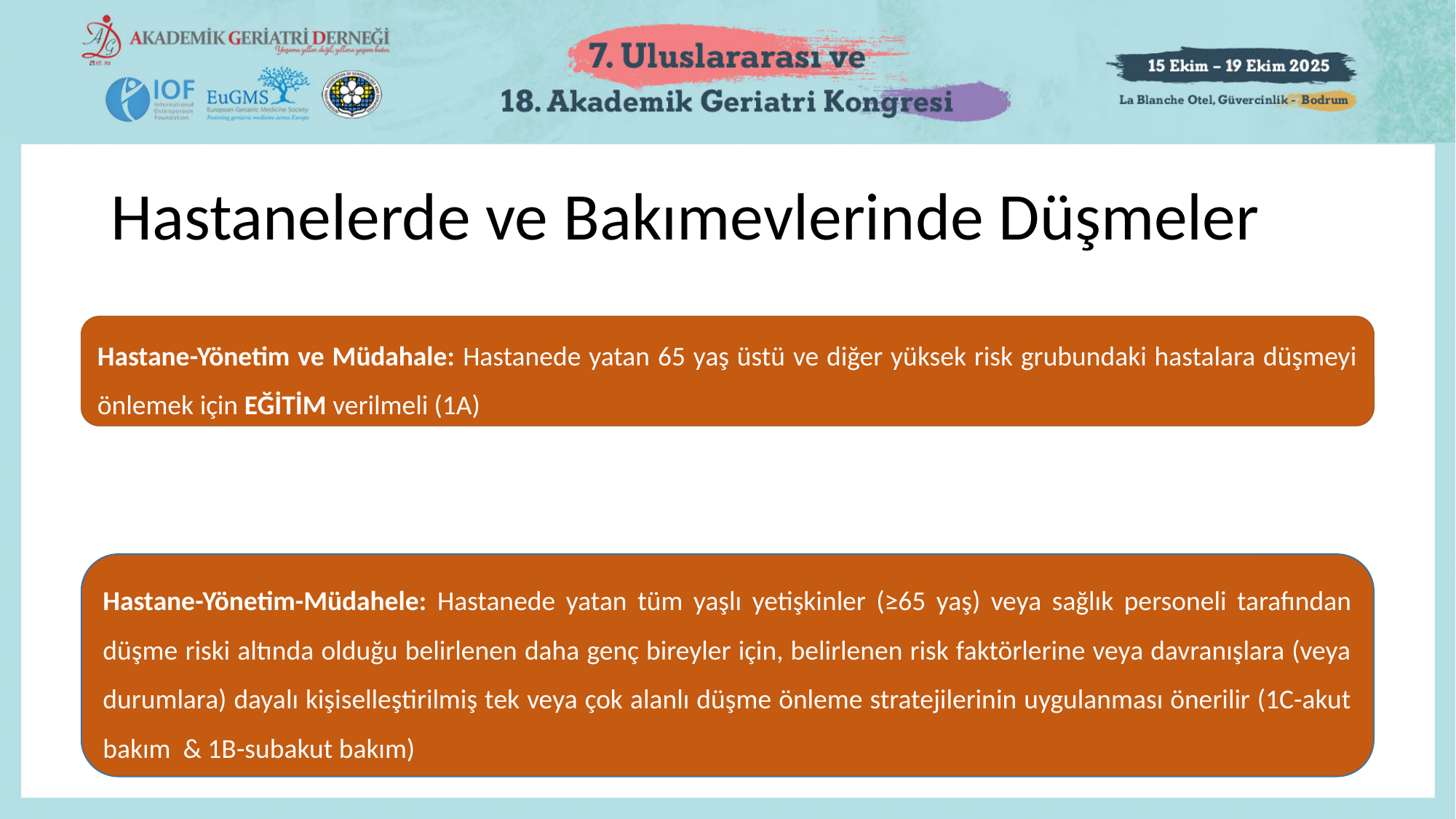

# Hastanelerde ve Bakımevlerinde Düşmeler

Hastane-Yönetim ve Müdahale: Hastanede yatan 65 yaş üstü ve diğer yüksek risk grubundaki hastalara düşmeyi önlemek için EĞİTİM verilmeli (1A)
Hastane-Yönetim-Müdahele: Hastanede yatan tüm yaşlı yetişkinler (≥65 yaş) veya sağlık personeli tarafından düşme riski altında olduğu belirlenen daha genç bireyler için, belirlenen risk faktörlerine veya davranışlara (veya durumlara) dayalı kişiselleştirilmiş tek veya çok alanlı düşme önleme stratejilerinin uygulanması önerilir (1C-akut bakım  & 1B-subakut bakım)